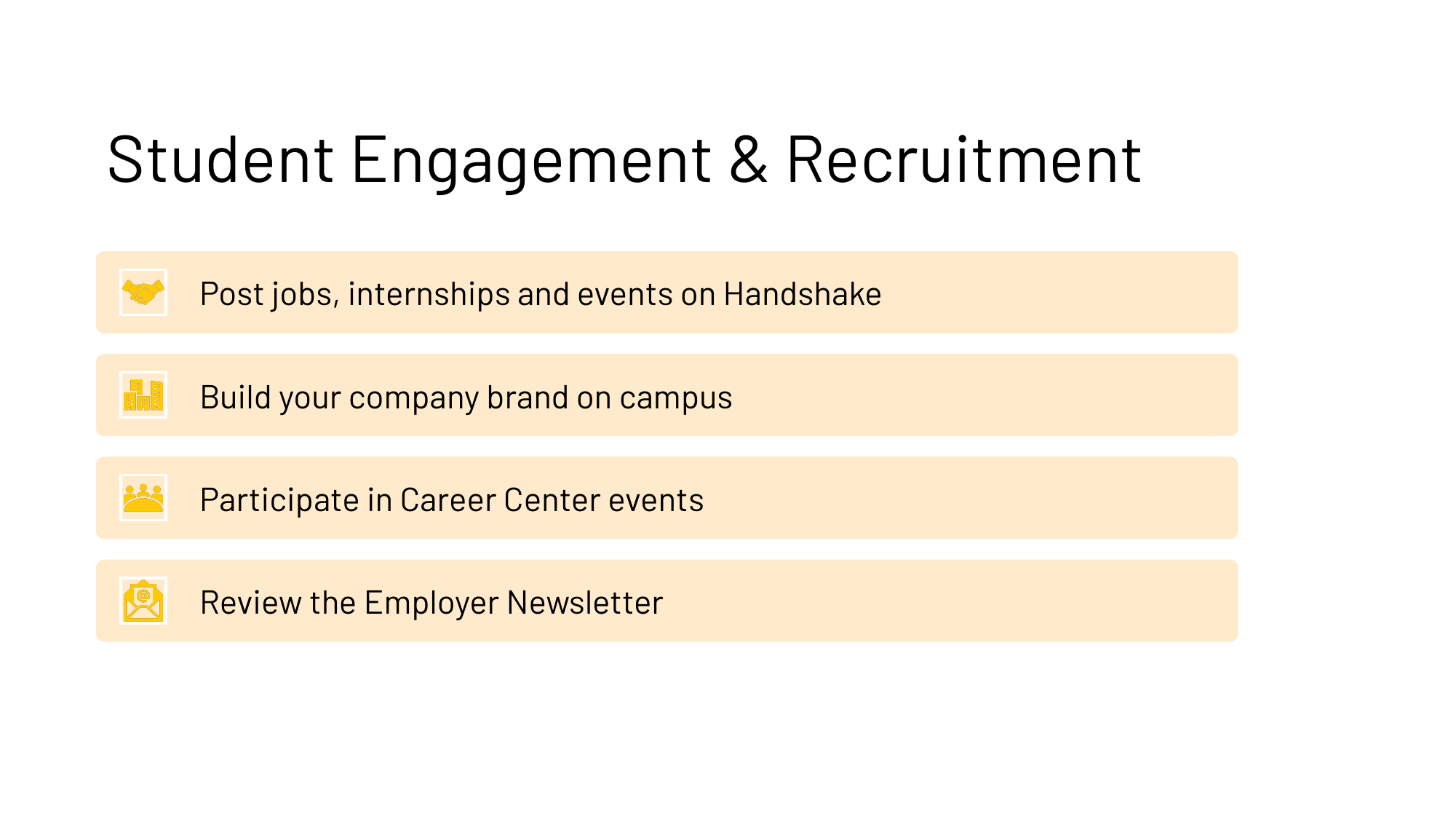

# Student Engagement & Recruitment
Post jobs, internships and events on Handshake
Build your company brand on campus
Participate in Career Center events
Review the Employer Newsletter